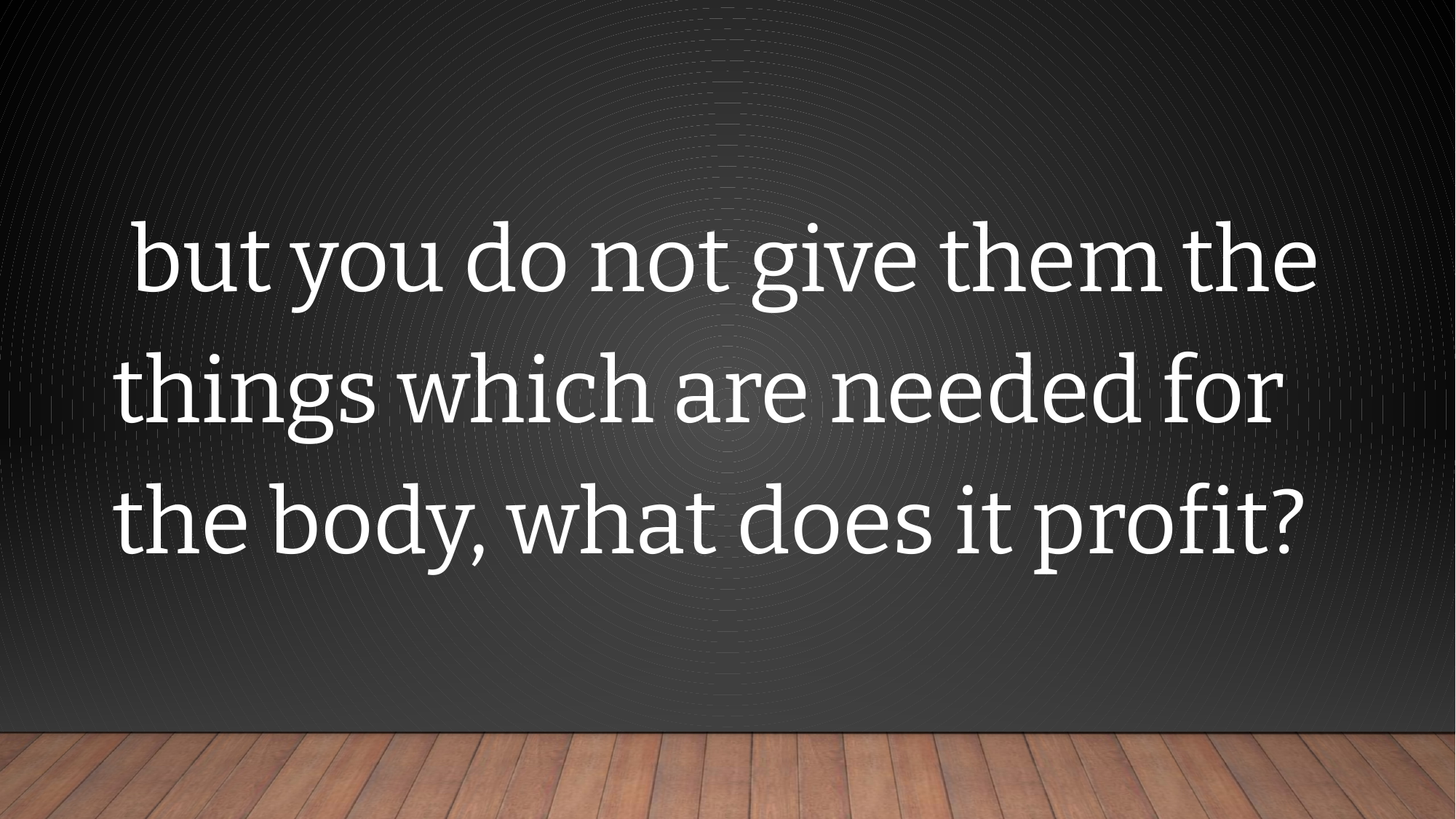

#
 but you do not give them the things which are needed for the body, what does it profit?